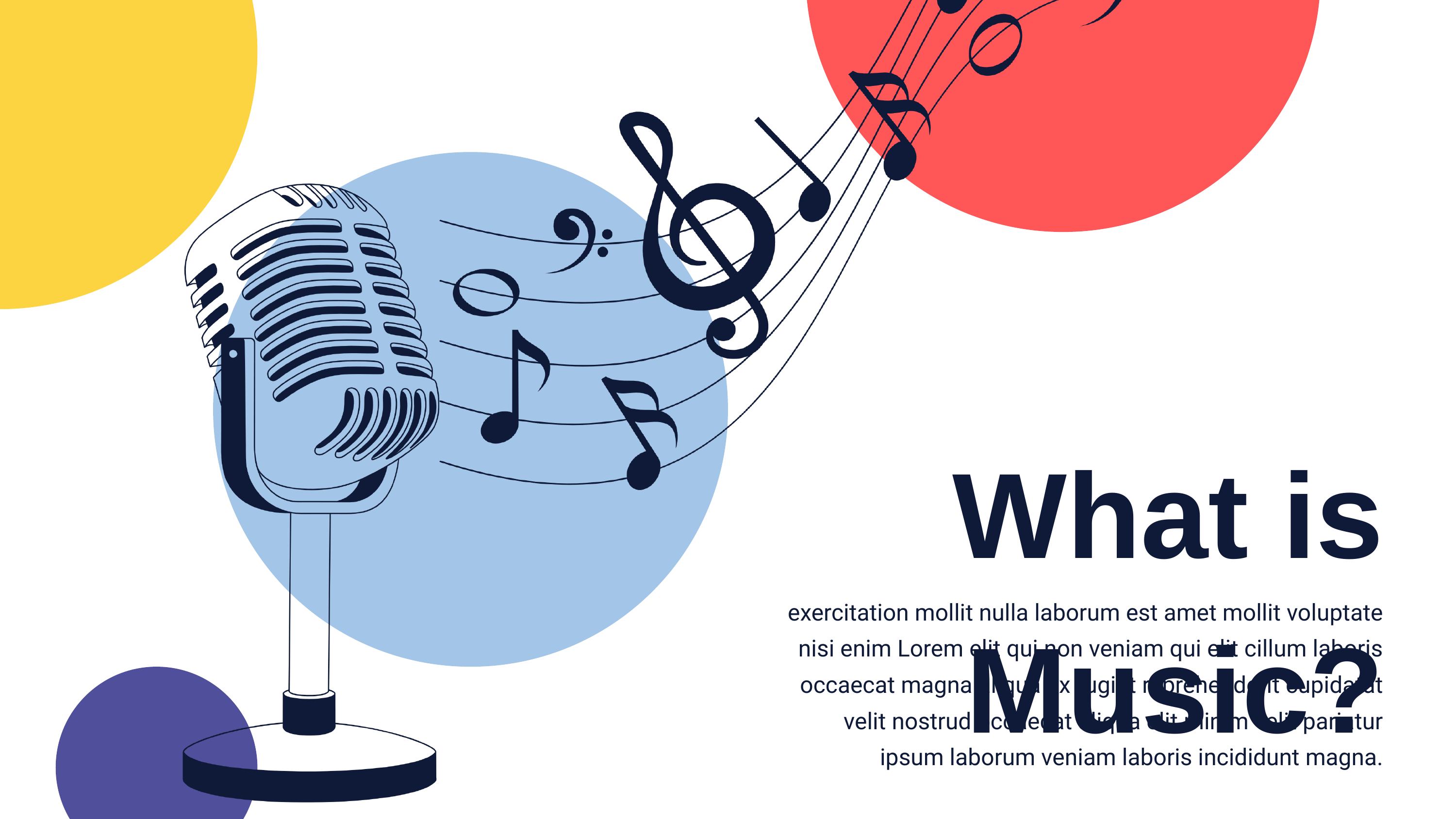

What is Music?
exercitation mollit nulla laborum est amet mollit voluptate nisi enim Lorem elit qui non veniam qui elit cillum laboris occaecat magna aliqua ex fugiat reprehenderit cupidatat velit nostrud occaecat aliqua elit minim velit pariatur ipsum laborum veniam laboris incididunt magna.